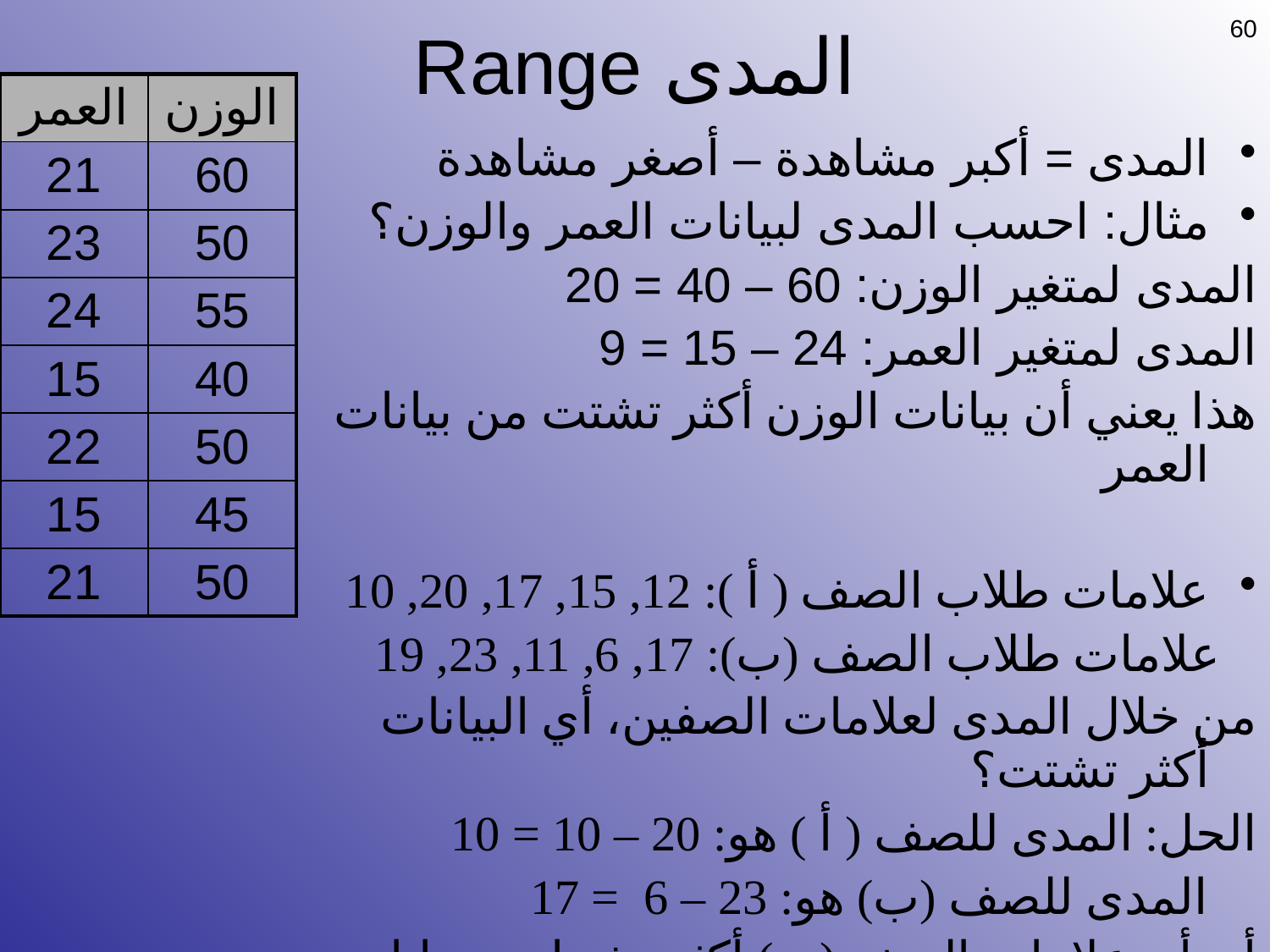

60
# المدى Range
| العمر | الوزن |
| --- | --- |
| 21 | 60 |
| 23 | 50 |
| 24 | 55 |
| 15 | 40 |
| 22 | 50 |
| 15 | 45 |
| 21 | 50 |
المدى = أكبر مشاهدة – أصغر مشاهدة
مثال: احسب المدى لبيانات العمر والوزن؟
المدى لمتغير الوزن: 60 – 40 = 20
المدى لمتغير العمر: 24 – 15 = 9
هذا يعني أن بيانات الوزن أكثر تشتت من بيانات العمر

علامات طلاب الصف ( أ ): 12, 15, 17, 20, 10
   علامات طلاب الصف (ب): 17, 6, 11, 23, 19
من خلال المدى لعلامات الصفين، أي البيانات أكثر تشتت؟
الحل: المدى للصف ( أ ) هو: 20 – 10 = 10
	    المدى للصف (ب) هو: 23 – 6  = 17
أي أن علامات الصف (ب) أكثر تشتتا من بيانات الصف ( أ )